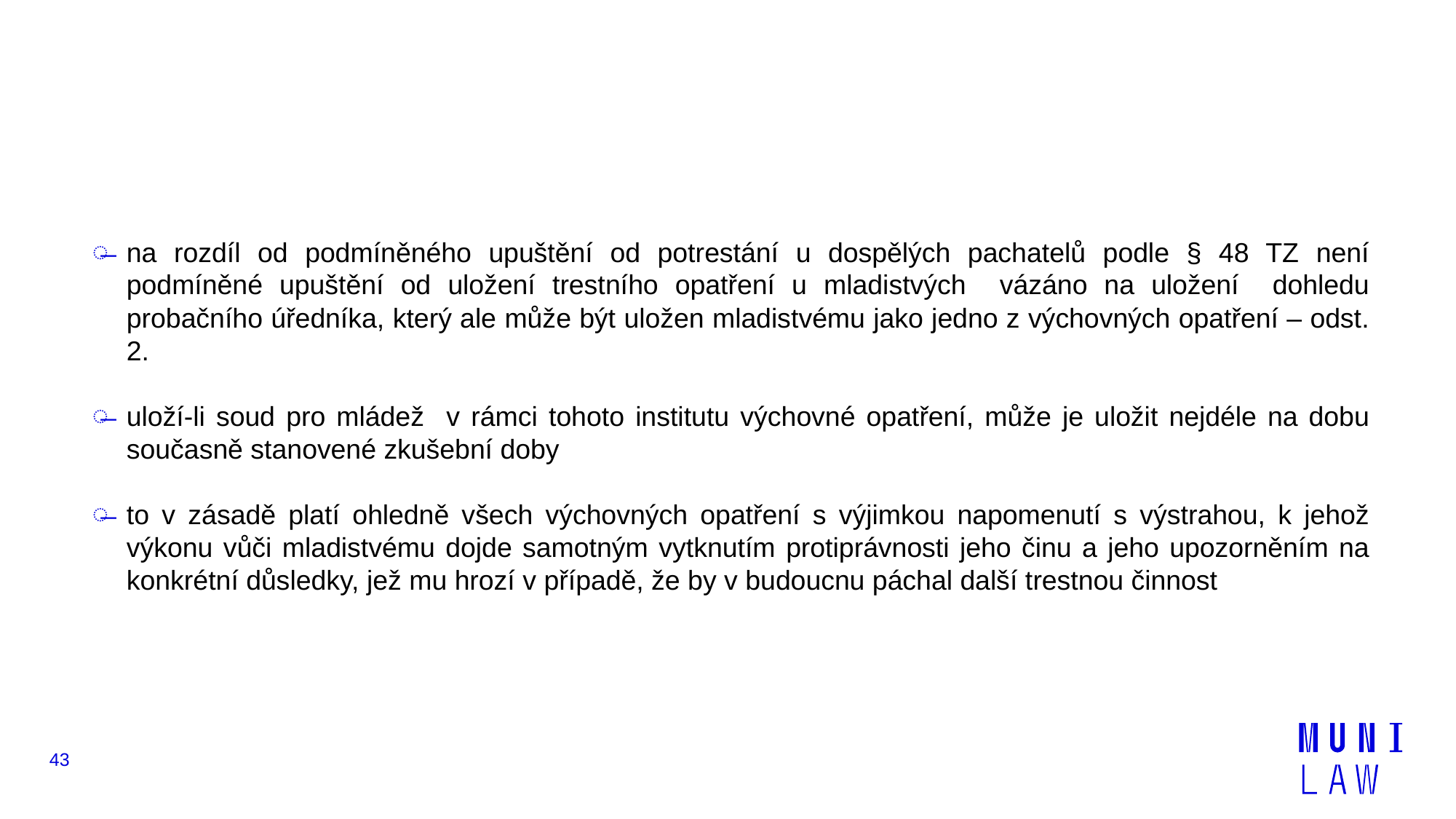

#

na rozdíl od podmíněného upuštění od potrestání u dospělých pachatelů podle § 48 TZ není podmíněné upuštění od uložení trestního opatření u mladistvých  vázáno na uložení  dohledu probačního úředníka, který ale může být uložen mladistvému jako jedno z výchovných opatření – odst. 2.

uloží-li soud pro mládež  v rámci tohoto institutu výchovné opatření, může je uložit nejdéle na dobu současně stanovené zkušební doby

to v zásadě platí ohledně všech výchovných opatření s výjimkou napomenutí s výstrahou, k jehož výkonu vůči mladistvému dojde samotným vytknutím protiprávnosti jeho činu a jeho upozorněním na konkrétní důsledky, jež mu hrozí v případě, že by v budoucnu páchal další trestnou činnost

43